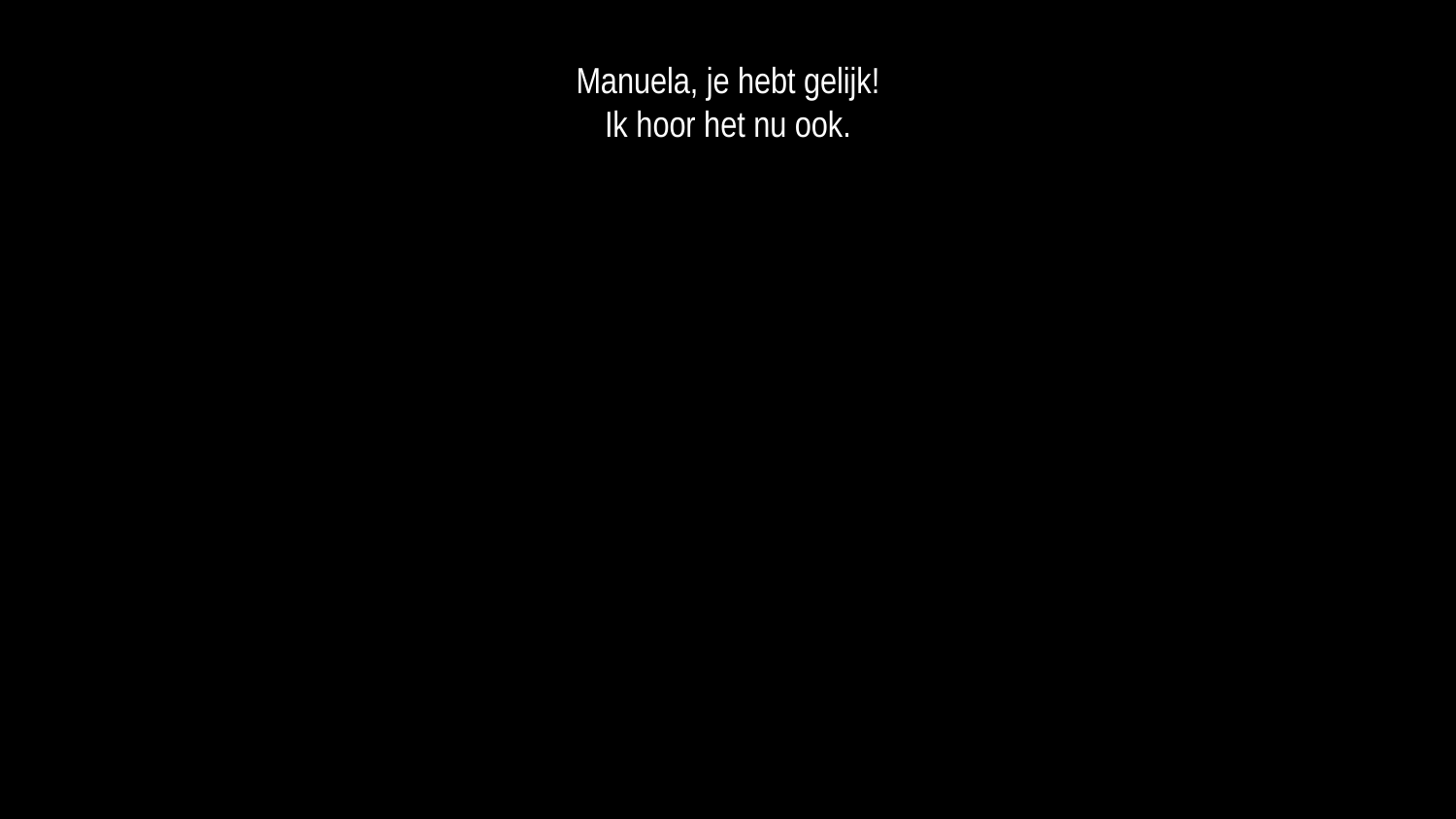

Manuela, je hebt gelijk!
Ik hoor het nu ook.